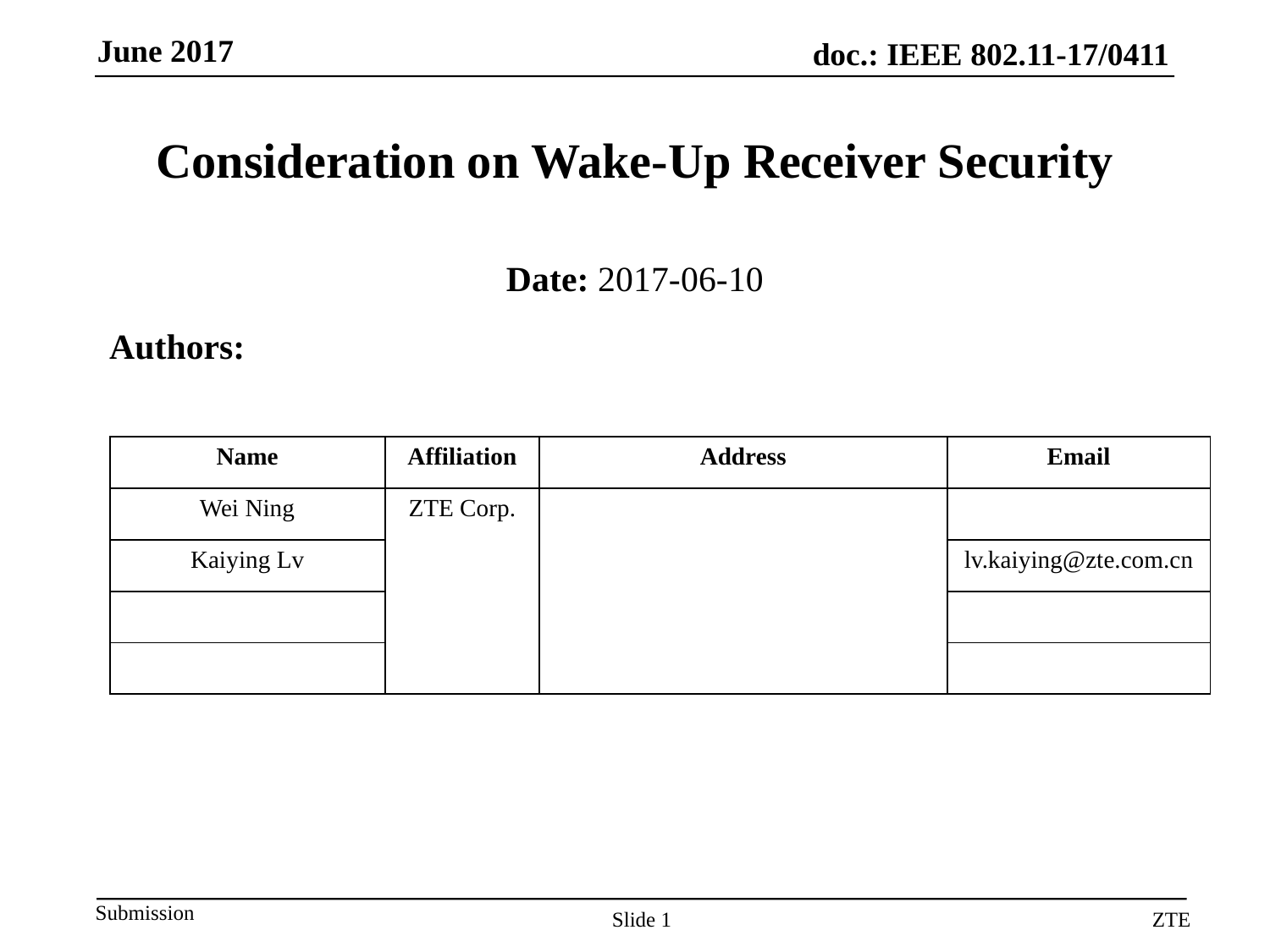

# Consideration on Wake-Up Receiver Security
Date: 2017-06-10
Authors:
| Name | Affiliation | Address | Email |
| --- | --- | --- | --- |
| Wei Ning | ZTE Corp. |  |  |
| Kaiying Lv |  |  | lv.kaiying@zte.com.cn |
|  |  |  |  |
|  |  |  |  |
Slide 1